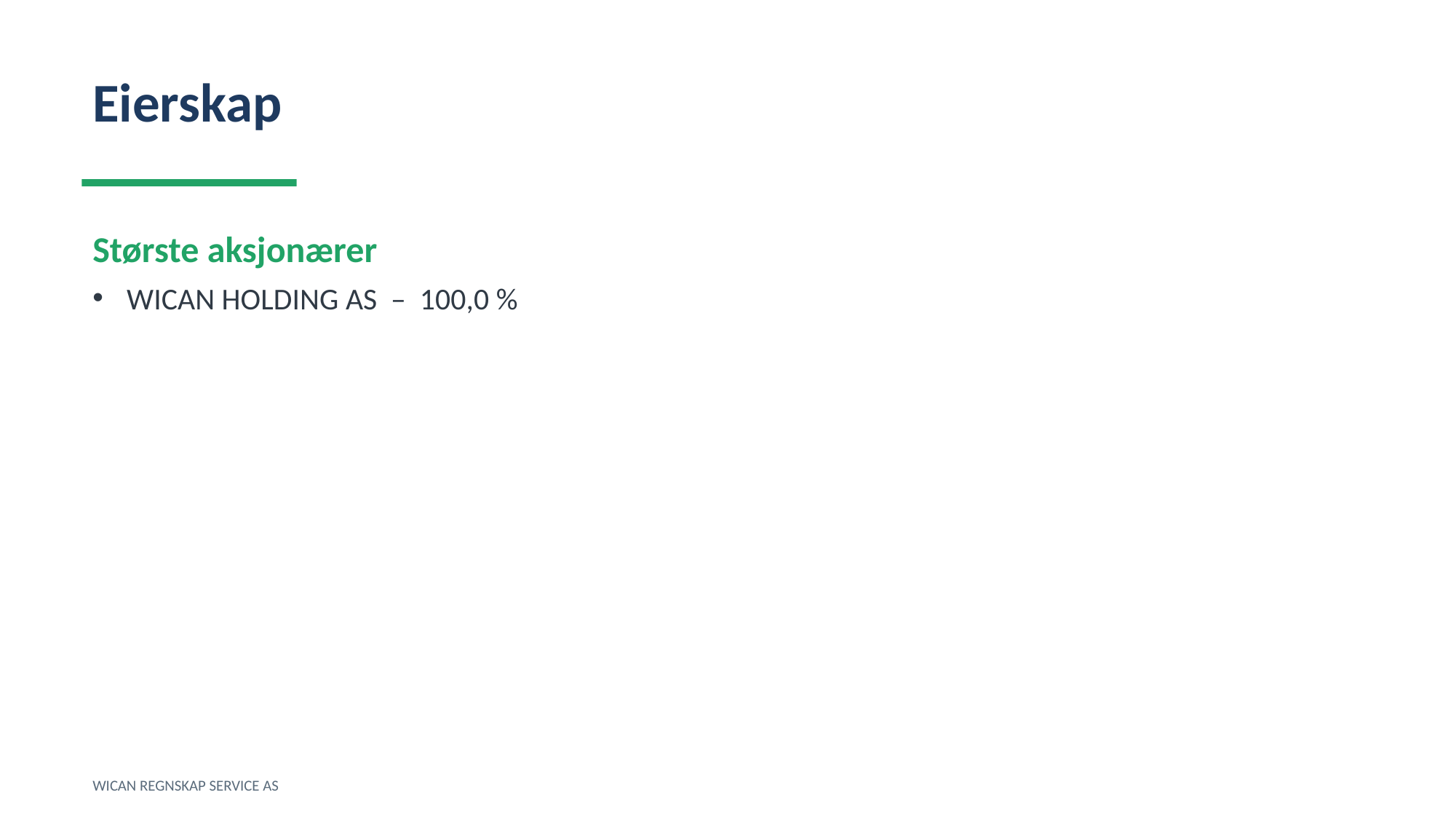

Eierskap

Største aksjonærer
WICAN HOLDING AS  –  100,0 %
WICAN REGNSKAP SERVICE AS